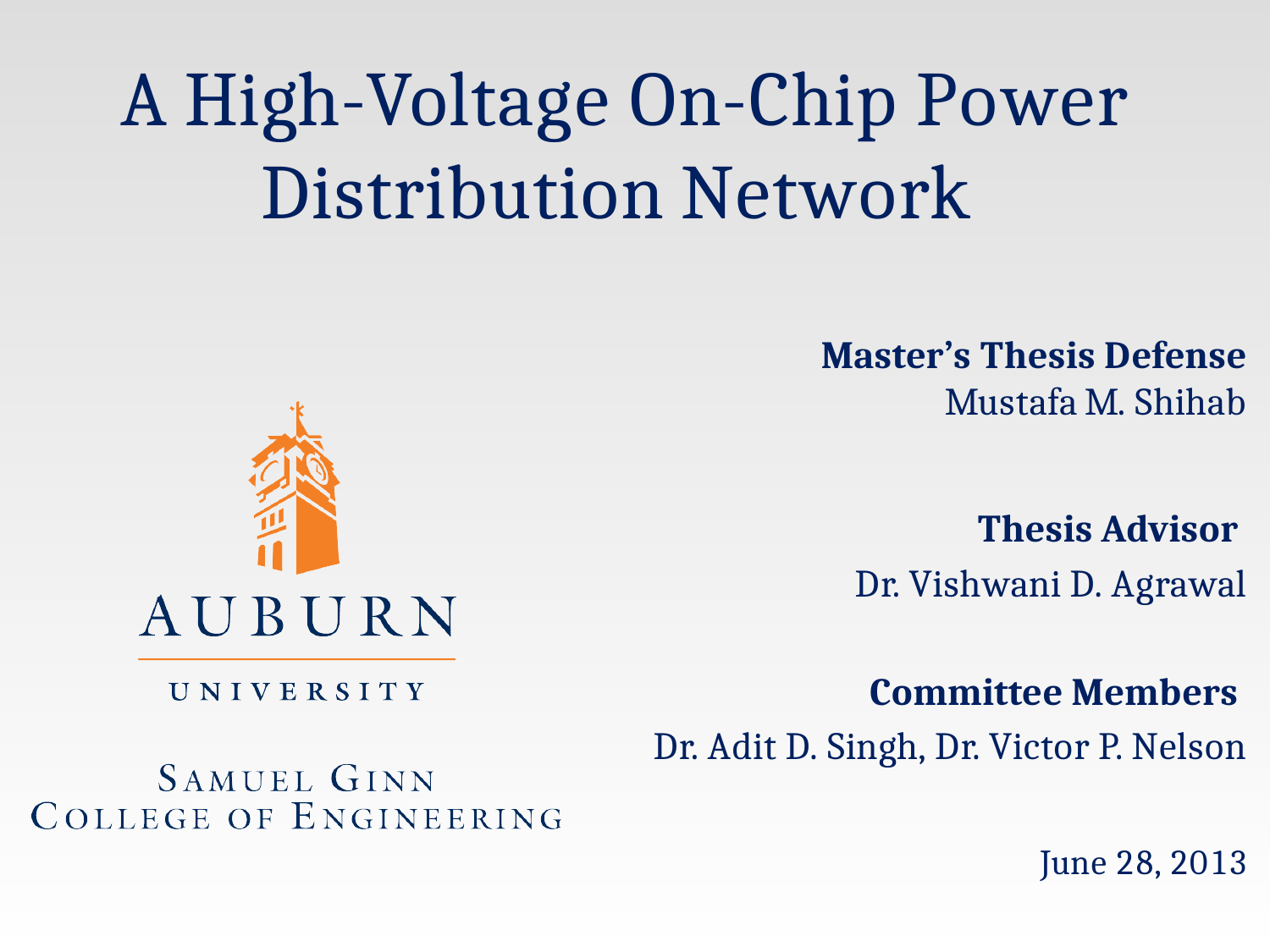

# A High-Voltage On-Chip Power Distribution Network
Master’s Thesis Defense
Mustafa M. Shihab
Thesis Advisor
Dr. Vishwani D. Agrawal

Committee Members
Dr. Adit D. Singh, Dr. Victor P. Nelson
June 28, 2013